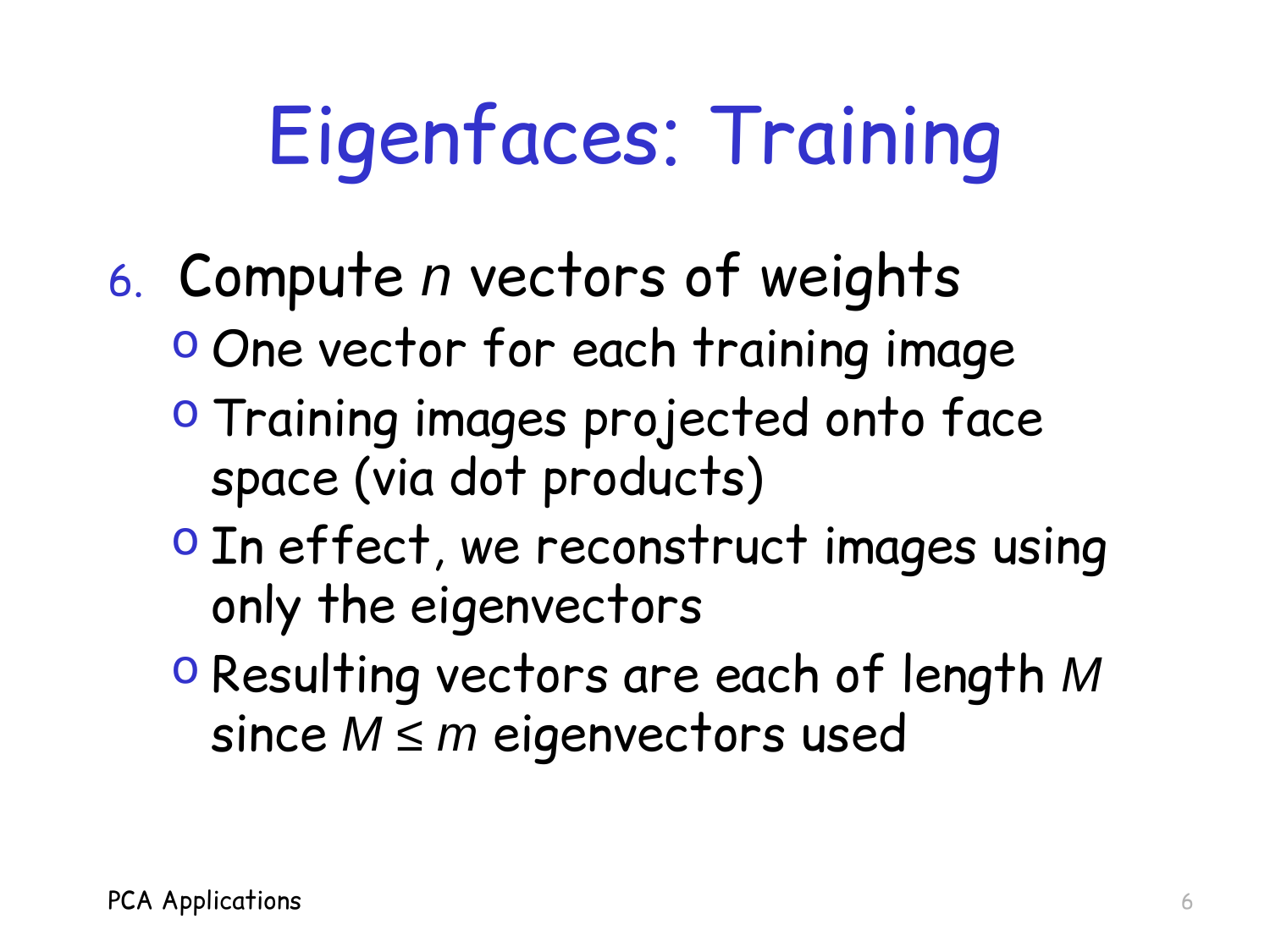

# Eigenfaces: Training
Compute n vectors of weights
One vector for each training image
Training images projected onto face space (via dot products)
In effect, we reconstruct images using only the eigenvectors
Resulting vectors are each of length M since M ≤ m eigenvectors used
PCA Applications
6